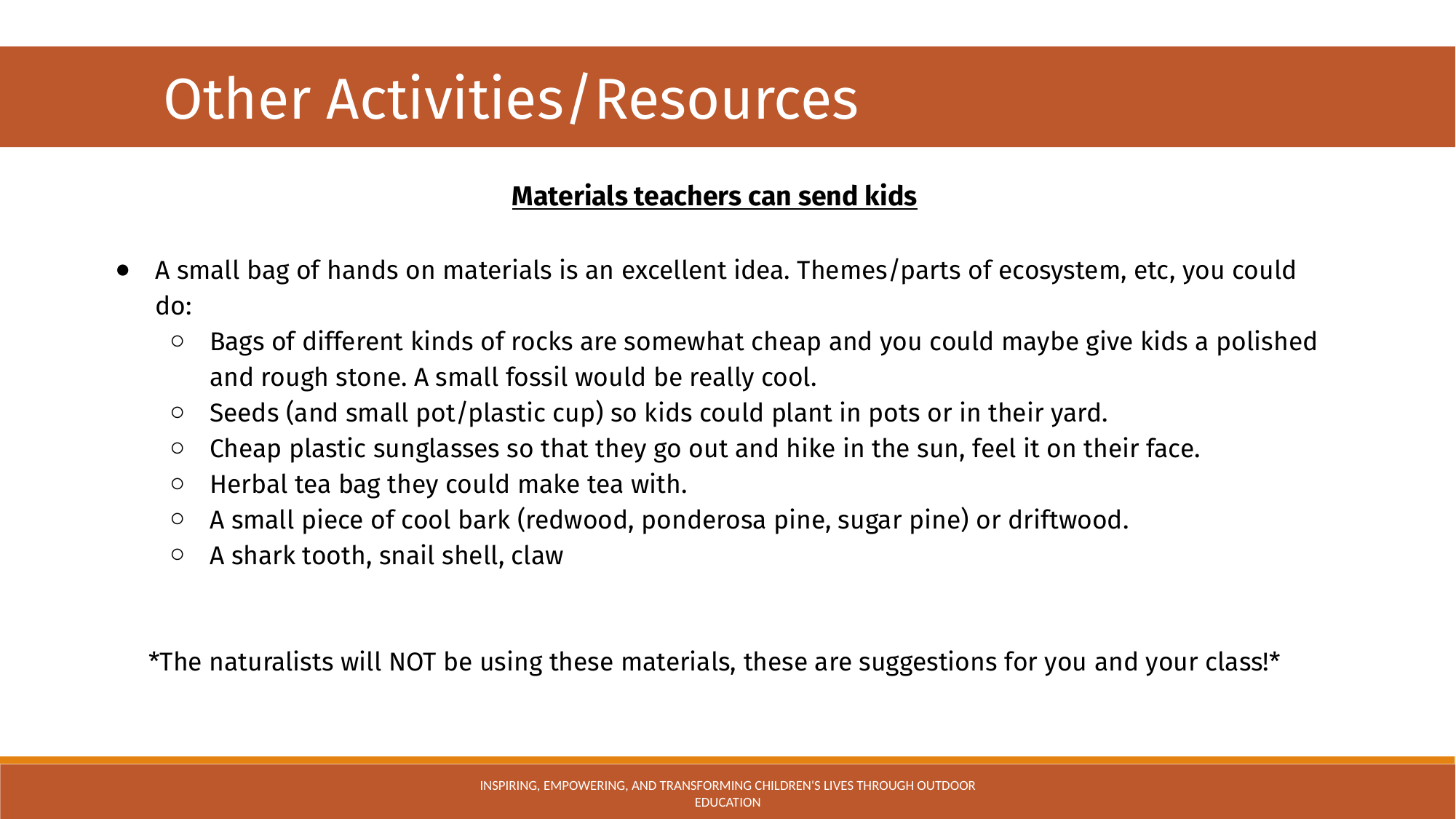

Other Activities/Resources
Materials teachers can send kids

A small bag of hands on materials is an excellent idea. Themes/parts of ecosystem, etc, you could do:
Bags of different kinds of rocks are somewhat cheap and you could maybe give kids a polished and rough stone. A small fossil would be really cool.
Seeds (and small pot/plastic cup) so kids could plant in pots or in their yard.
Cheap plastic sunglasses so that they go out and hike in the sun, feel it on their face.
Herbal tea bag they could make tea with.
A small piece of cool bark (redwood, ponderosa pine, sugar pine) or driftwood.
A shark tooth, snail shell, claw

*The naturalists will NOT be using these materials, these are suggestions for you and your class!*

INSPIRING, EMPOWERING, AND TRANSFORMING CHILDREN'S LIVES THROUGH OUTDOOR EDUCATION